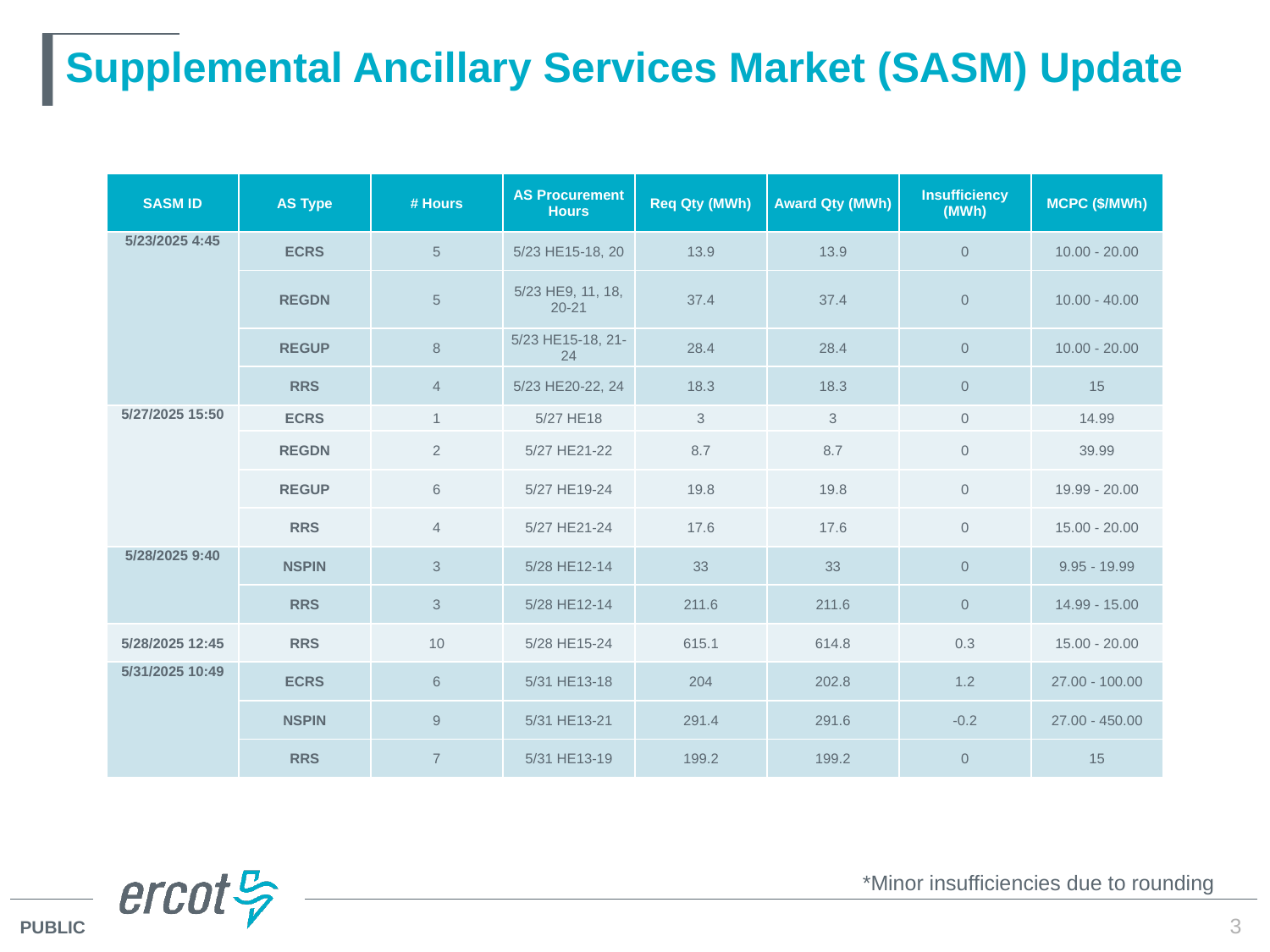

# Supplemental Ancillary Services Market (SASM) Update
| SASM ID | AS Type | # Hours | AS Procurement Hours | Req Qty (MWh) | Award Qty (MWh) | Insufficiency (MWh) | MCPC ($/MWh) |
| --- | --- | --- | --- | --- | --- | --- | --- |
| 5/23/2025 4:45 | ECRS | 5 | 5/23 HE15-18, 20 | 13.9 | 13.9 | 0 | 10.00 - 20.00 |
|  | REGDN | 5 | 5/23 HE9, 11, 18, 20-21 | 37.4 | 37.4 | 0 | 10.00 - 40.00 |
|  | REGUP | 8 | 5/23 HE15-18, 21-24 | 28.4 | 28.4 | 0 | 10.00 - 20.00 |
|  | RRS | 4 | 5/23 HE20-22, 24 | 18.3 | 18.3 | 0 | 15 |
| 5/27/2025 15:50 | ECRS | 1 | 5/27 HE18 | 3 | 3 | 0 | 14.99 |
|  | REGDN | 2 | 5/27 HE21-22 | 8.7 | 8.7 | 0 | 39.99 |
|  | REGUP | 6 | 5/27 HE19-24 | 19.8 | 19.8 | 0 | 19.99 - 20.00 |
|  | RRS | 4 | 5/27 HE21-24 | 17.6 | 17.6 | 0 | 15.00 - 20.00 |
| 5/28/2025 9:40 | NSPIN | 3 | 5/28 HE12-14 | 33 | 33 | 0 | 9.95 - 19.99 |
|  | RRS | 3 | 5/28 HE12-14 | 211.6 | 211.6 | 0 | 14.99 - 15.00 |
| 5/28/2025 12:45 | RRS | 10 | 5/28 HE15-24 | 615.1 | 614.8 | 0.3 | 15.00 - 20.00 |
| 5/31/2025 10:49 | ECRS | 6 | 5/31 HE13-18 | 204 | 202.8 | 1.2 | 27.00 - 100.00 |
|  | NSPIN | 9 | 5/31 HE13-21 | 291.4 | 291.6 | -0.2 | 27.00 - 450.00 |
|  | RRS | 7 | 5/31 HE13-19 | 199.2 | 199.2 | 0 | 15 |
*Minor insufficiencies due to rounding
3